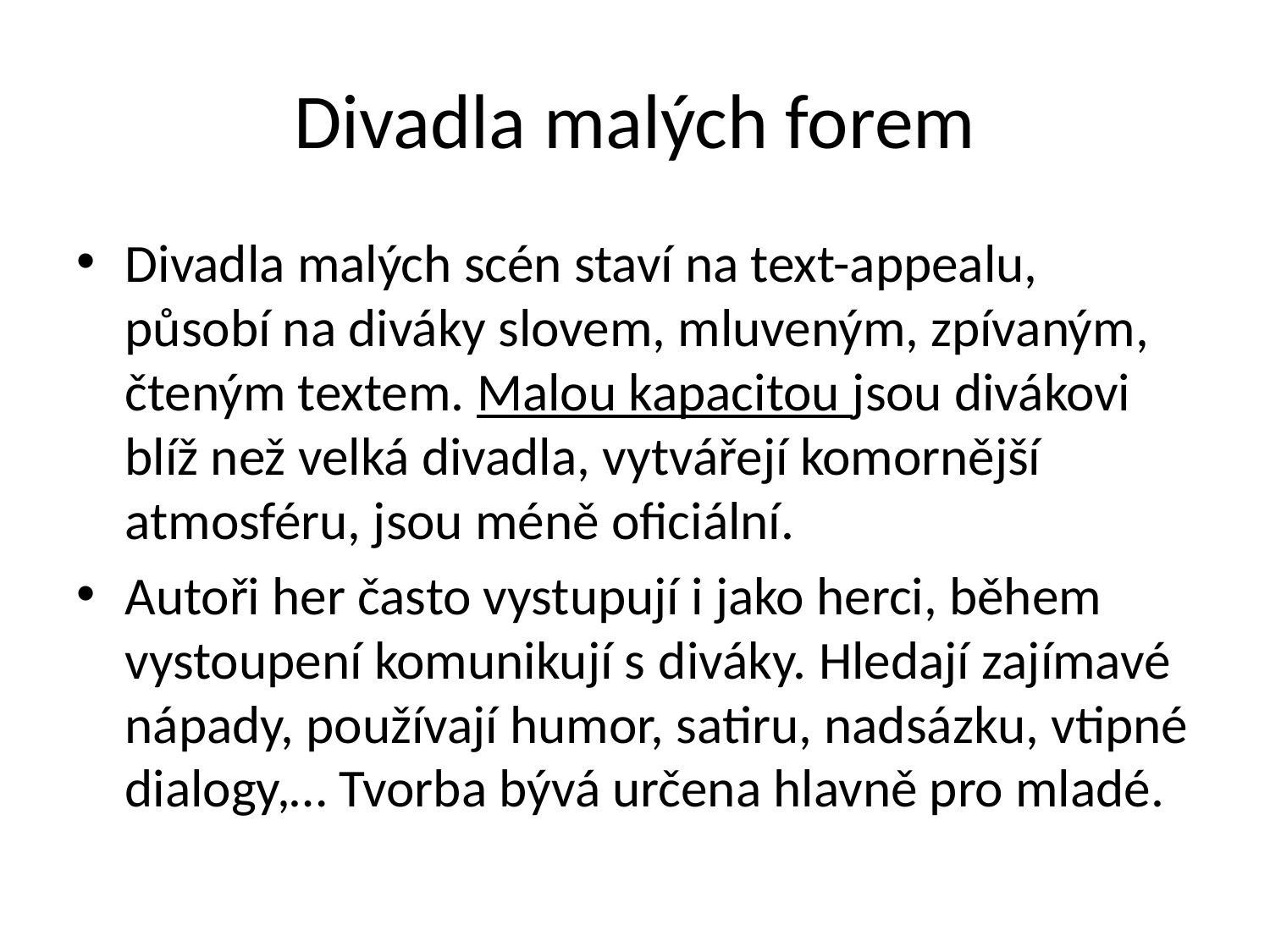

# Divadla malých forem
Divadla malých scén staví na text-appealu, působí na diváky slovem, mluveným, zpívaným, čteným textem. Malou kapacitou jsou divákovi blíž než velká divadla, vytvářejí komornější atmosféru, jsou méně oficiální.
Autoři her často vystupují i jako herci, během vystoupení komunikují s diváky. Hledají zajímavé nápady, používají humor, satiru, nadsázku, vtipné dialogy,… Tvorba bývá určena hlavně pro mladé.